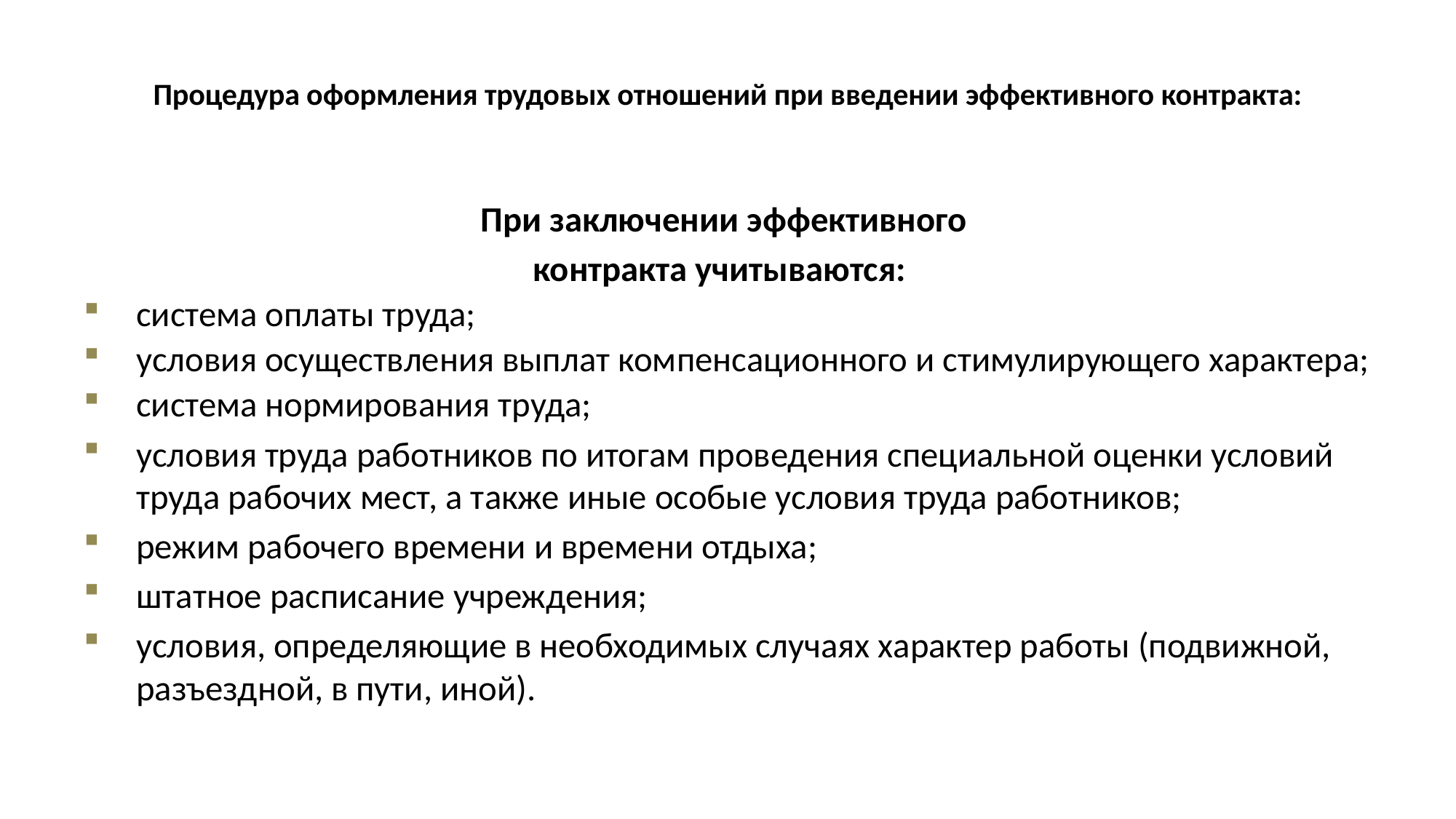

# Процедура оформления трудовых отношений при введении эффективного контракта:
При заключении эффективного
контракта учитываются:
система оплаты труда;
условия осуществления выплат компенсационного и стимулирующего характера;
система нормирования труда;
условия труда работников по итогам проведения специальной оценки условий труда рабочих мест, а также иные особые условия труда работников;
режим рабочего времени и времени отдыха;
штатное расписание учреждения;
условия, определяющие в необходимых случаях характер работы (подвижной, разъездной, в пути, иной).